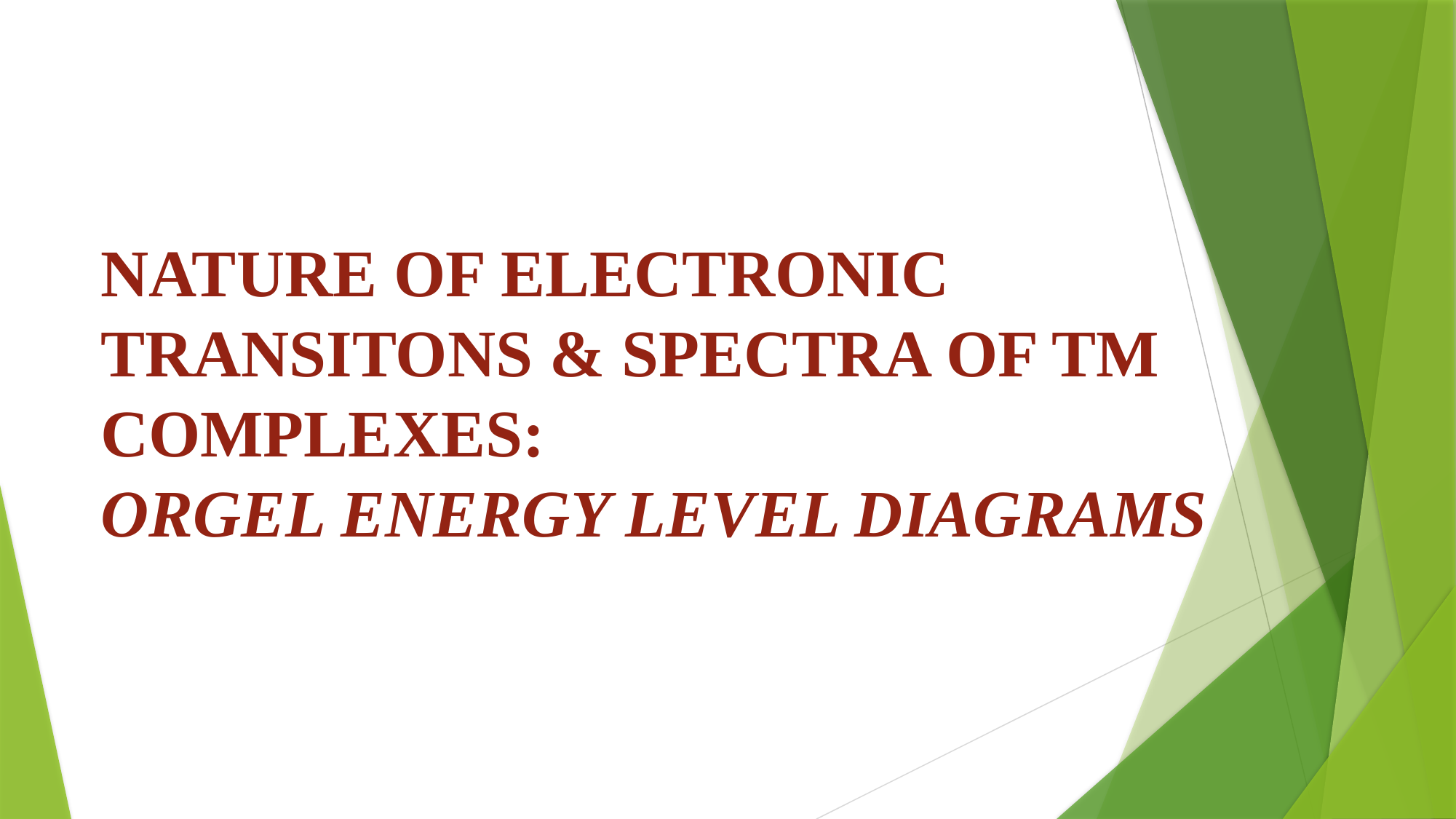

# NATURE OF ELECTRONIC TRANSITONS & SPECTRA OF TM COMPLEXES: ORGEL ENERGY LEVEL DIAGRAMS